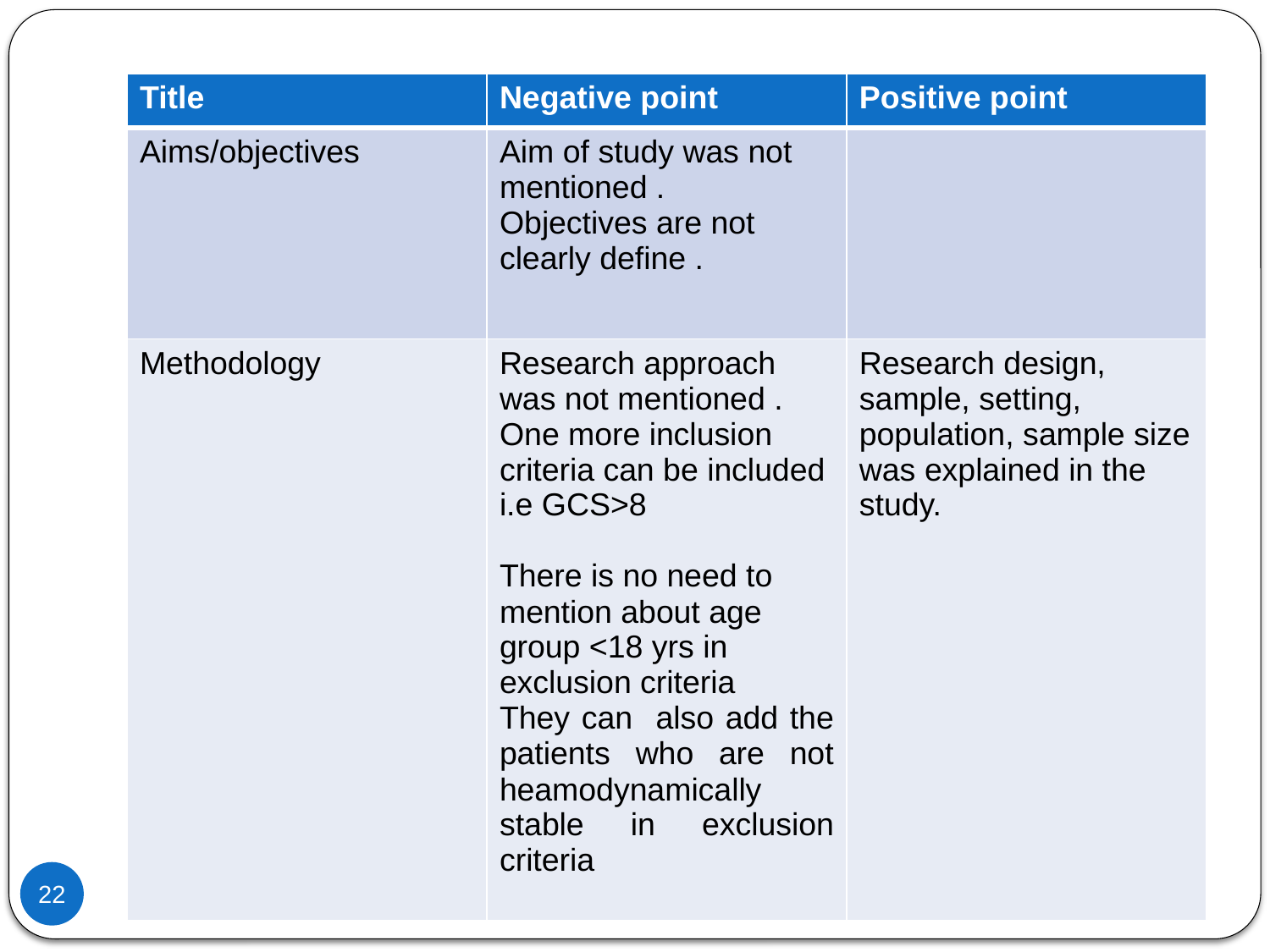

#
| Title | Negative point | Positive point |
| --- | --- | --- |
| Aims/objectives | Aim of study was not mentioned . Objectives are not clearly define . |  |
| Methodology | Research approach was not mentioned . One more inclusion criteria can be included i.e GCS>8 There is no need to mention about age group <18 yrs in exclusion criteria They can also add the patients who are not heamodynamically stable in exclusion criteria | Research design, sample, setting, population, sample size was explained in the study. |
4/21/2020
22